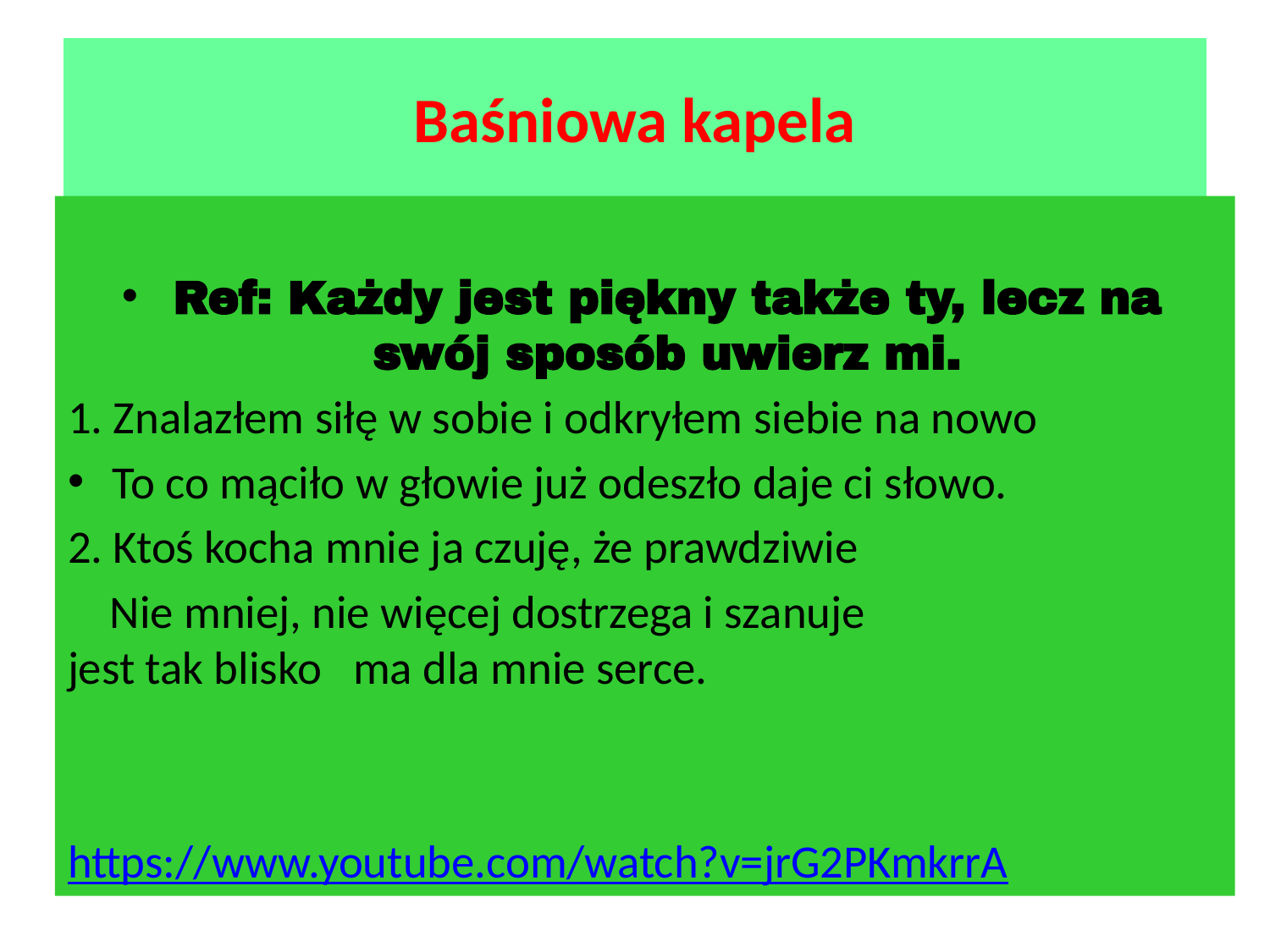

# Baśniowa kapela

Ref: Każdy jest piękny także ty, lecz na swój sposób uwierz mi.
1. Znalazłem siłę w sobie i odkryłem siebie na nowo
To co mąciło w głowie już odeszło daje ci słowo.
2. Ktoś kocha mnie ja czuję, że prawdziwie
    Nie mniej, nie więcej dostrzega i szanuje
jest tak blisko   ma dla mnie serce.

https://www.youtube.com/watch?v=jrG2PKmkrrA